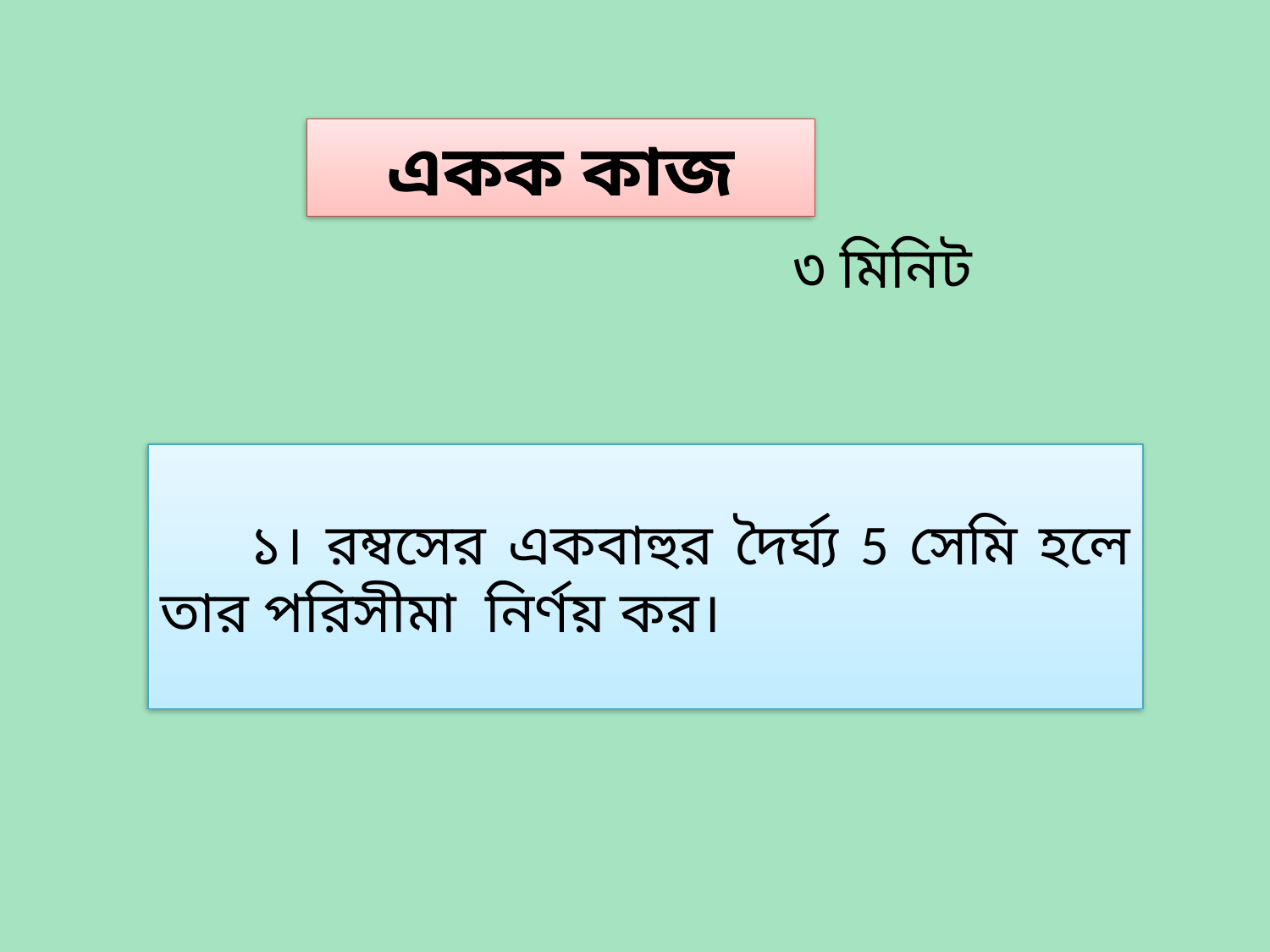

একক কাজ
৩ মিনিট
    ১। রম্বসের একবাহুর দৈর্ঘ্য 5 সেমি হলে তার পরিসীমা  নির্ণয় কর।